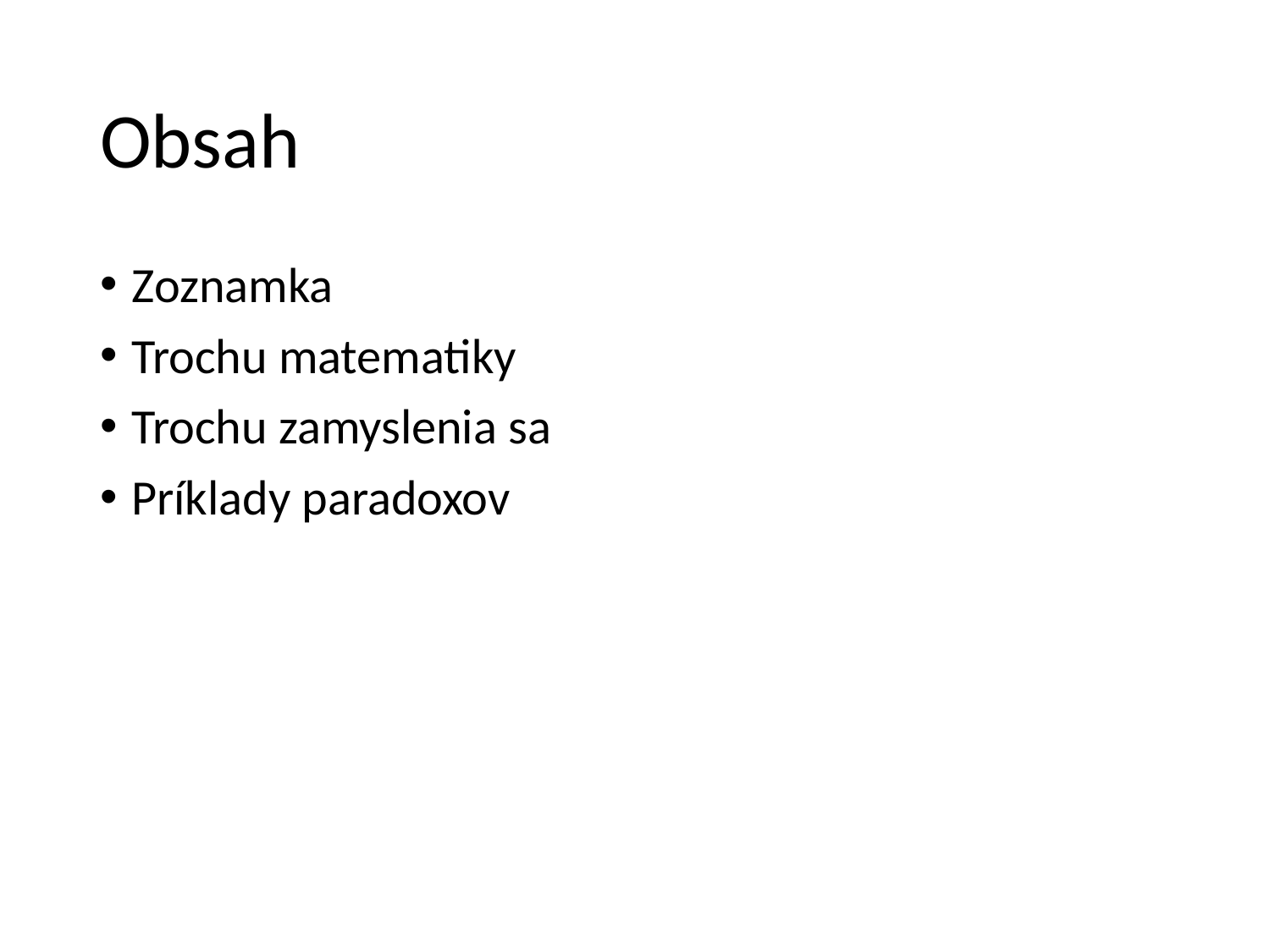

# Obsah
Zoznamka
Trochu matematiky
Trochu zamyslenia sa
Príklady paradoxov